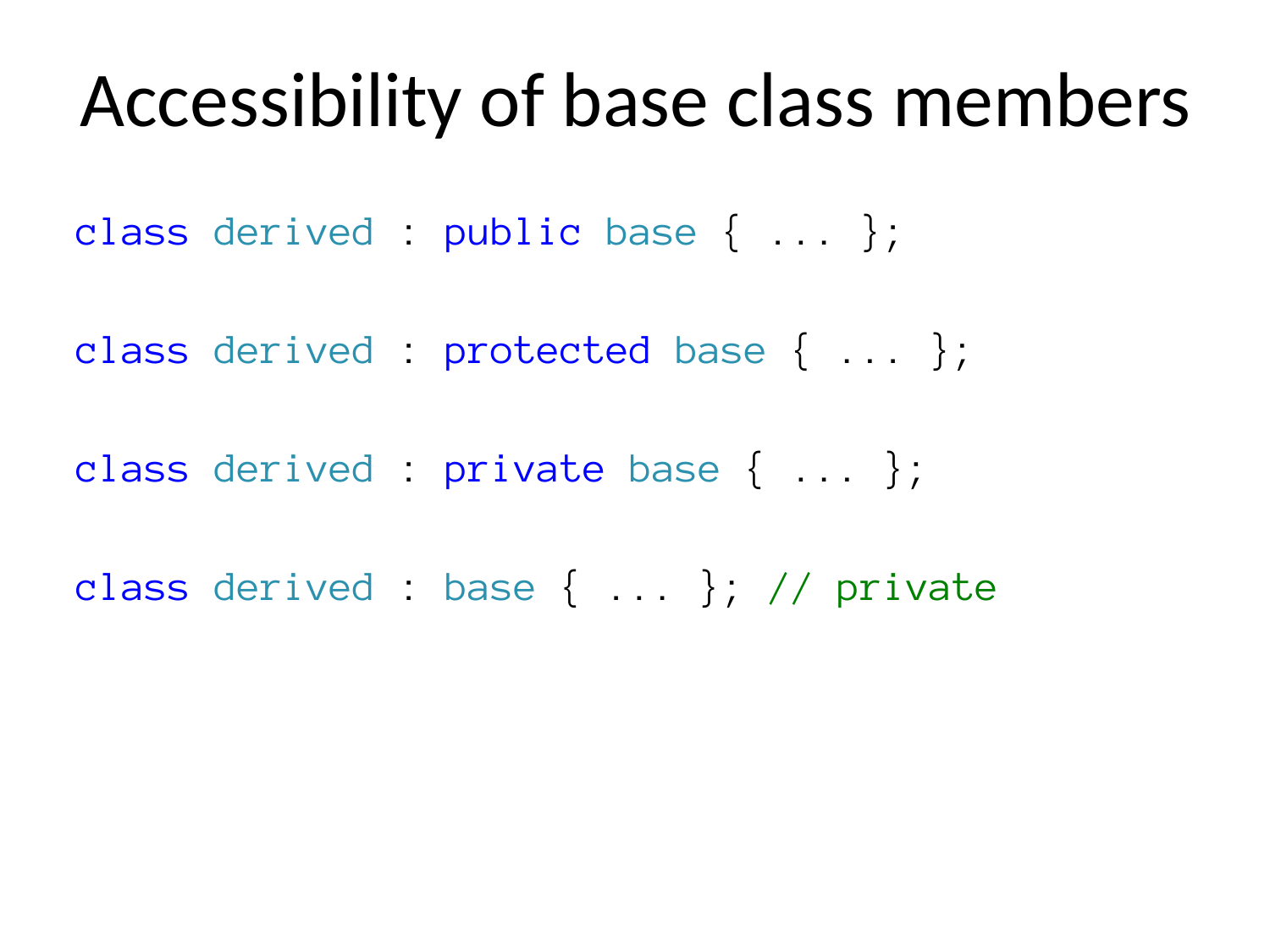

# Accessibility of base class members
class derived : public base { ... };

class derived : protected base { ... };

class derived : private base { ... };

class derived : base { ... }; // private